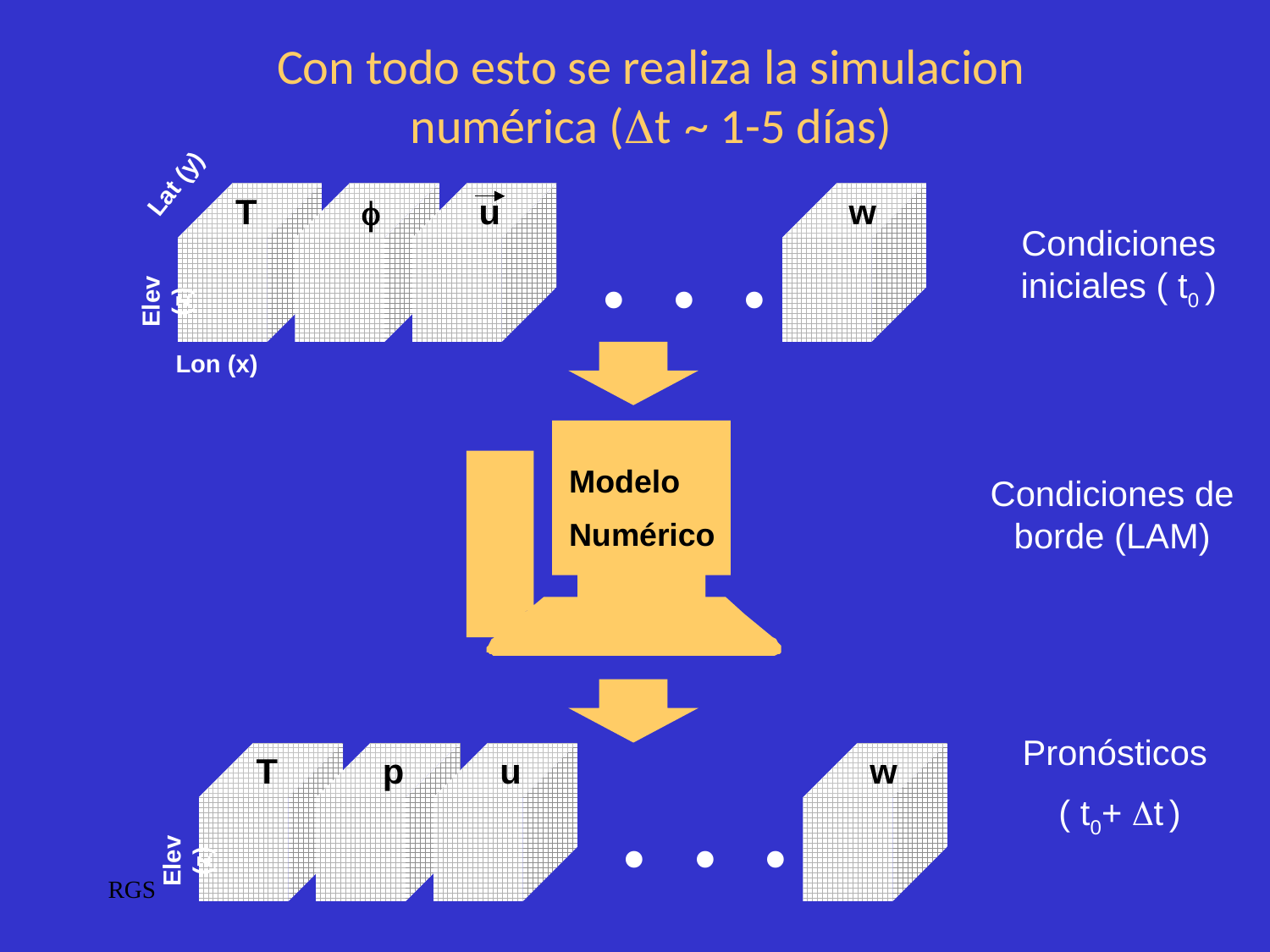

Con todo esto se realiza la simulacion numérica (Δt  ~ 1-5 días)
. . .

T

φ

u

w
Elev (z)
Lat (y)
Condiciones iniciales ( t0 )
Lon (x)

Modelo
Numérico
Condiciones de borde (LAM)

. . .

T

p

u

w
Elev (z)
Pronósticos
 ( t0+ Δt )
RGS